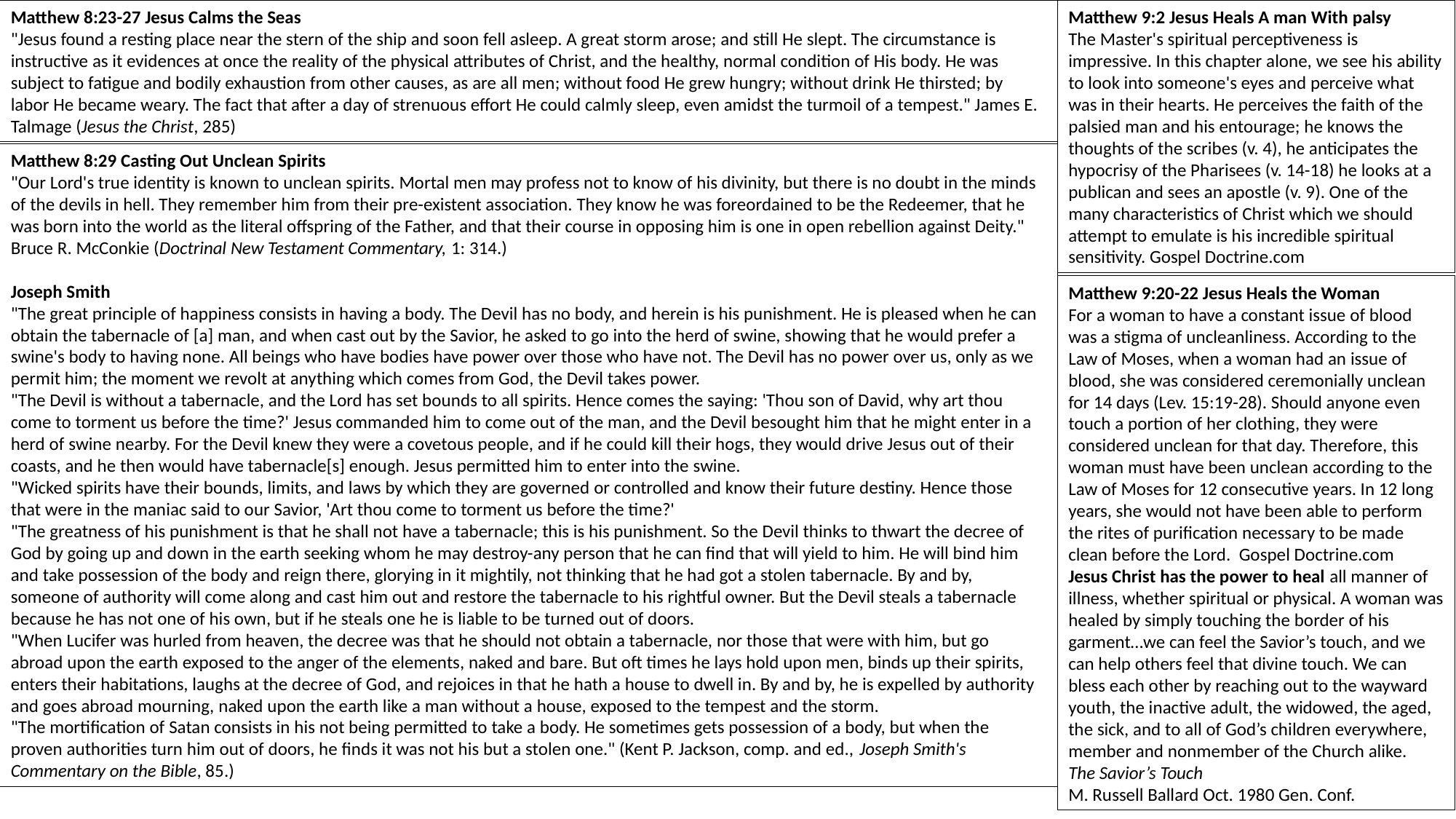

Matthew 8:23-27 Jesus Calms the Seas
"Jesus found a resting place near the stern of the ship and soon fell asleep. A great storm arose; and still He slept. The circumstance is instructive as it evidences at once the reality of the physical attributes of Christ, and the healthy, normal condition of His body. He was subject to fatigue and bodily exhaustion from other causes, as are all men; without food He grew hungry; without drink He thirsted; by labor He became weary. The fact that after a day of strenuous effort He could calmly sleep, even amidst the turmoil of a tempest." James E. Talmage (Jesus the Christ, 285)
Matthew 9:2 Jesus Heals A man With palsy
The Master's spiritual perceptiveness is impressive. In this chapter alone, we see his ability to look into someone's eyes and perceive what was in their hearts. He perceives the faith of the palsied man and his entourage; he knows the thoughts of the scribes (v. 4), he anticipates the hypocrisy of the Pharisees (v. 14-18) he looks at a publican and sees an apostle (v. 9). One of the many characteristics of Christ which we should attempt to emulate is his incredible spiritual sensitivity. Gospel Doctrine.com
Matthew 8:29 Casting Out Unclean Spirits
"Our Lord's true identity is known to unclean spirits. Mortal men may profess not to know of his divinity, but there is no doubt in the minds of the devils in hell. They remember him from their pre-existent association. They know he was foreordained to be the Redeemer, that he was born into the world as the literal offspring of the Father, and that their course in opposing him is one in open rebellion against Deity." Bruce R. McConkie (Doctrinal New Testament Commentary, 1: 314.)

Joseph Smith
"The great principle of happiness consists in having a body. The Devil has no body, and herein is his punishment. He is pleased when he can obtain the tabernacle of [a] man, and when cast out by the Savior, he asked to go into the herd of swine, showing that he would prefer a swine's body to having none. All beings who have bodies have power over those who have not. The Devil has no power over us, only as we permit him; the moment we revolt at anything which comes from God, the Devil takes power.
"The Devil is without a tabernacle, and the Lord has set bounds to all spirits. Hence comes the saying: 'Thou son of David, why art thou come to torment us before the time?' Jesus commanded him to come out of the man, and the Devil besought him that he might enter in a herd of swine nearby. For the Devil knew they were a covetous people, and if he could kill their hogs, they would drive Jesus out of their coasts, and he then would have tabernacle[s] enough. Jesus permitted him to enter into the swine.
"Wicked spirits have their bounds, limits, and laws by which they are governed or controlled and know their future destiny. Hence those that were in the maniac said to our Savior, 'Art thou come to torment us before the time?'
"The greatness of his punishment is that he shall not have a tabernacle; this is his punishment. So the Devil thinks to thwart the decree of God by going up and down in the earth seeking whom he may destroy-any person that he can find that will yield to him. He will bind him and take possession of the body and reign there, glorying in it mightily, not thinking that he had got a stolen tabernacle. By and by, someone of authority will come along and cast him out and restore the tabernacle to his rightful owner. But the Devil steals a tabernacle because he has not one of his own, but if he steals one he is liable to be turned out of doors.
"When Lucifer was hurled from heaven, the decree was that he should not obtain a tabernacle, nor those that were with him, but go abroad upon the earth exposed to the anger of the elements, naked and bare. But oft times he lays hold upon men, binds up their spirits, enters their habitations, laughs at the decree of God, and rejoices in that he hath a house to dwell in. By and by, he is expelled by authority and goes abroad mourning, naked upon the earth like a man without a house, exposed to the tempest and the storm.
"The mortification of Satan consists in his not being permitted to take a body. He sometimes gets possession of a body, but when the proven authorities turn him out of doors, he finds it was not his but a stolen one." (Kent P. Jackson, comp. and ed., Joseph Smith's Commentary on the Bible, 85.)
Matthew 9:20-22 Jesus Heals the Woman
For a woman to have a constant issue of blood was a stigma of uncleanliness. According to the Law of Moses, when a woman had an issue of blood, she was considered ceremonially unclean for 14 days (Lev. 15:19-28). Should anyone even touch a portion of her clothing, they were considered unclean for that day. Therefore, this woman must have been unclean according to the Law of Moses for 12 consecutive years. In 12 long years, she would not have been able to perform the rites of purification necessary to be made clean before the Lord.  Gospel Doctrine.com
Jesus Christ has the power to heal all manner of illness, whether spiritual or physical. A woman was healed by simply touching the border of his garment…we can feel the Savior’s touch, and we can help others feel that divine touch. We can bless each other by reaching out to the wayward youth, the inactive adult, the widowed, the aged, the sick, and to all of God’s children everywhere, member and nonmember of the Church alike.
The Savior’s Touch
M. Russell Ballard Oct. 1980 Gen. Conf.